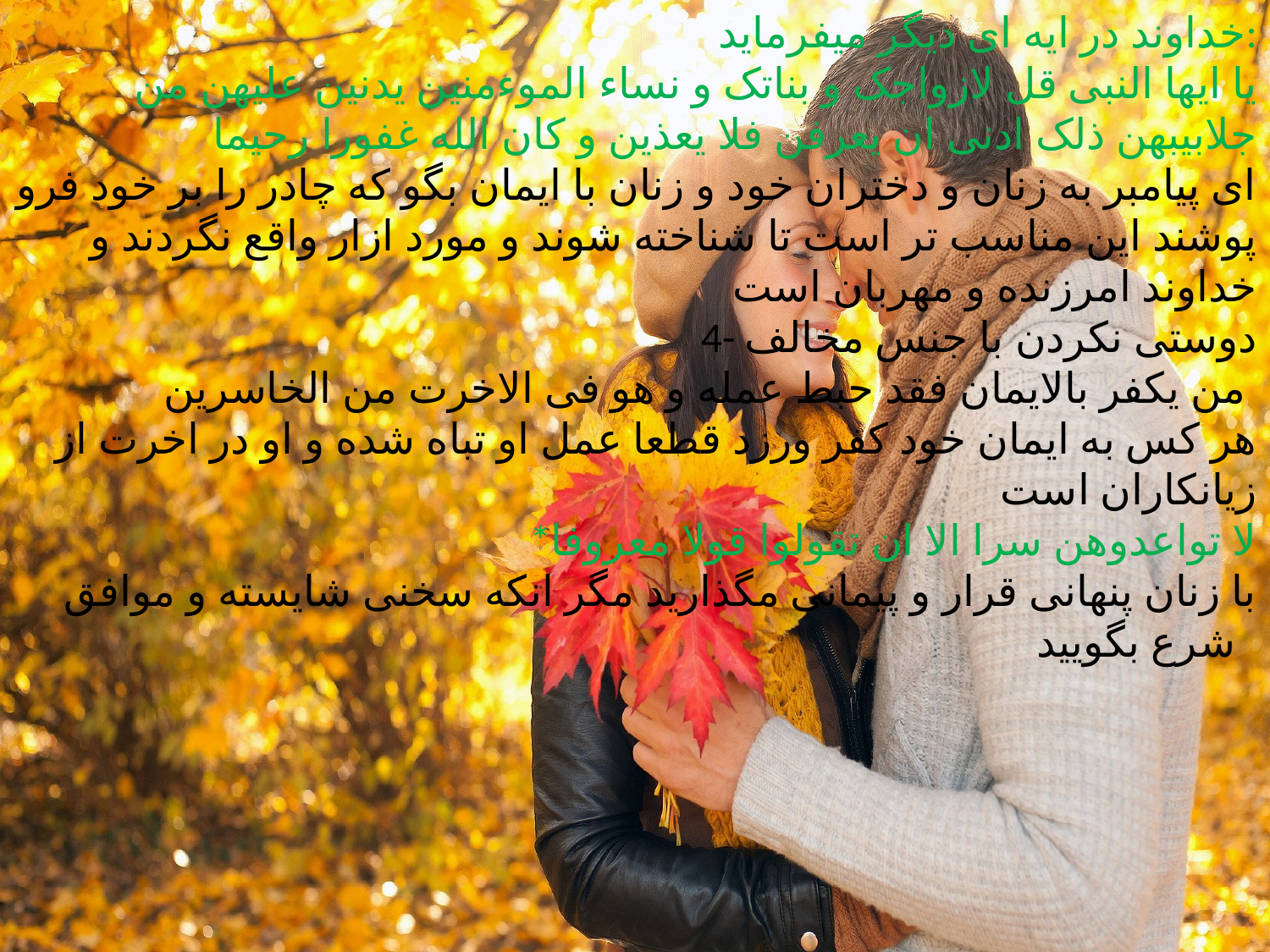

خداوند در ایه ای دیگر میفرماید:
یا ایها النبی قل لازواجک و بناتک و نساء الموءمنین یدنین علیهن من جلابیبهن ذلک ادنی ان یعرفن فلا یعذین و کان الله غفورا رحیما
ای پیامبر به زنان و دختران خود و زنان با ایمان بگو که چادر را بر خود فرو پوشند این مناسب تر است تا شناخته شوند و مورد ازار واقع نگردند و خداوند امرزنده و مهربان است
4- دوستی نکردن با جنس مخالف
من یکفر بالایمان فقد حبط عمله و هو فی الاخرت من الخاسرین
هر کس به ایمان خود کفر ورزد قطعا عمل او تباه شده و او در اخرت از زیانکاران است
*لا تواعدوهن سرا الا ان تقولوا قولا معروفا
با زنان پنهانی قرار و پیمانی مگذارید مگر انکه سخنی شایسته و موافق شرع بگویید